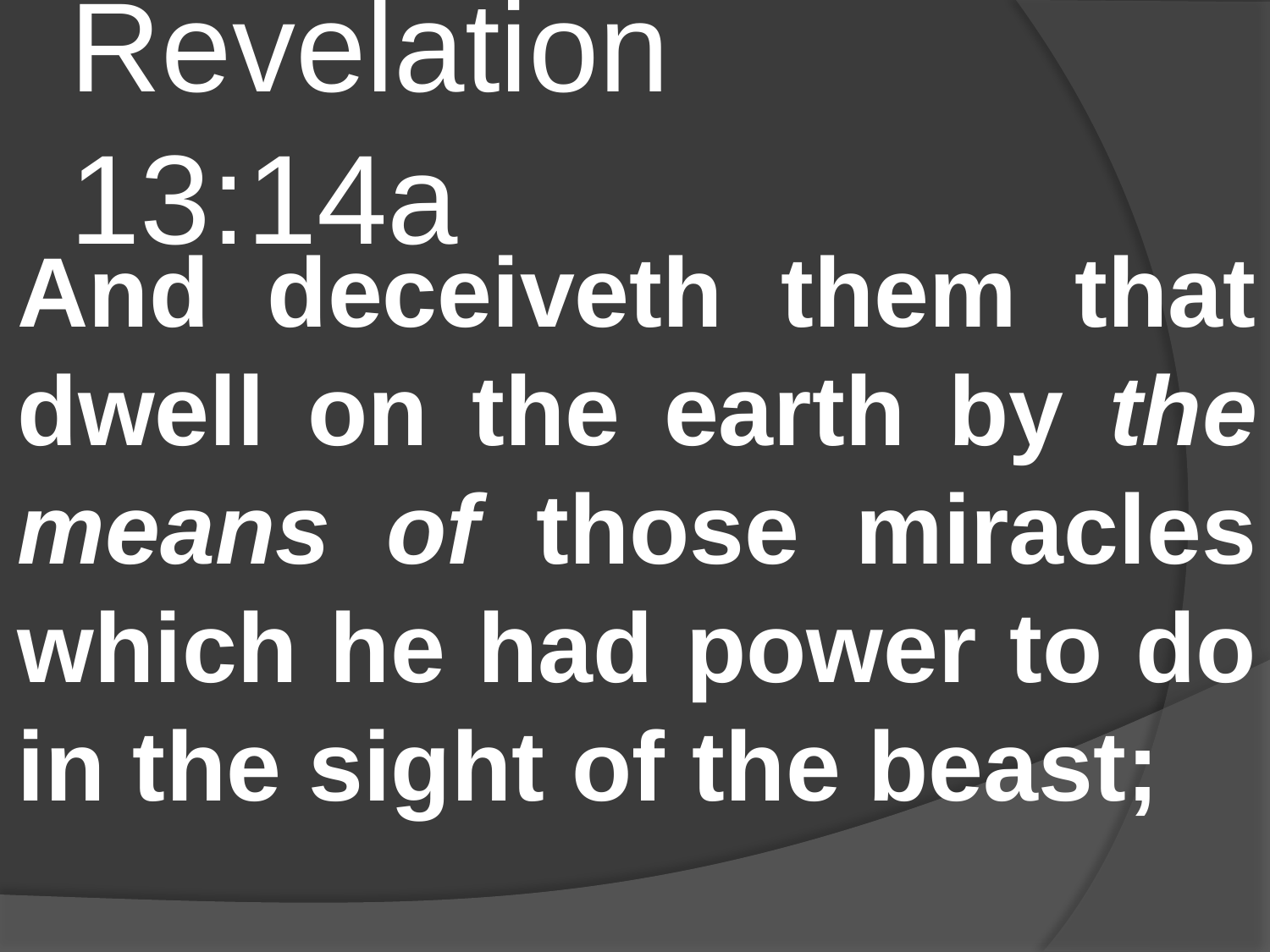

# Revelation 13:14a
And deceiveth them that dwell on the earth by the means of those miracles which he had power to do in the sight of the beast;